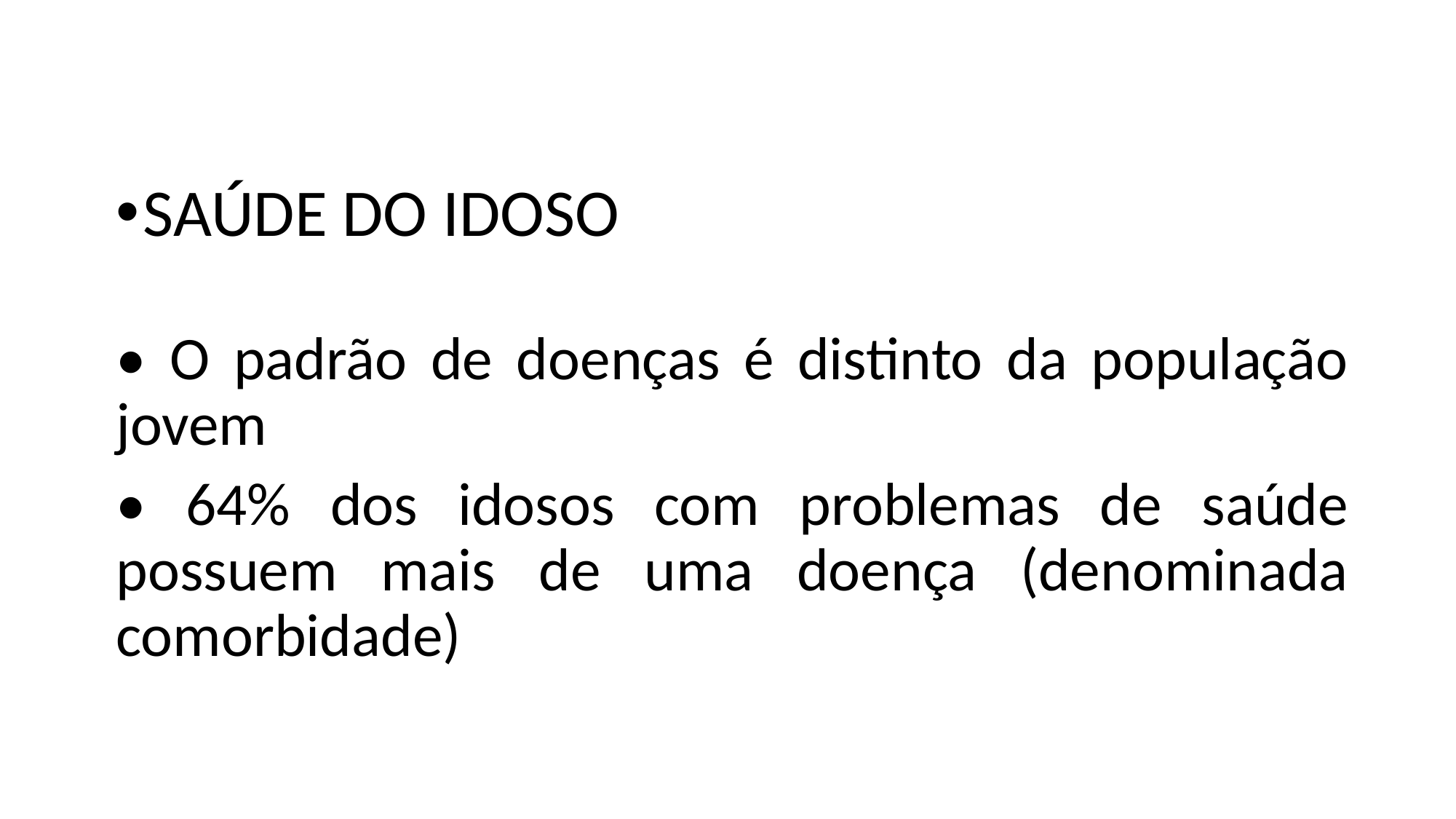

SAÚDE DO IDOSO

• O padrão de doenças é distinto da população jovem
• 64% dos idosos com problemas de saúde possuem mais de uma doença (denominada comorbidade)